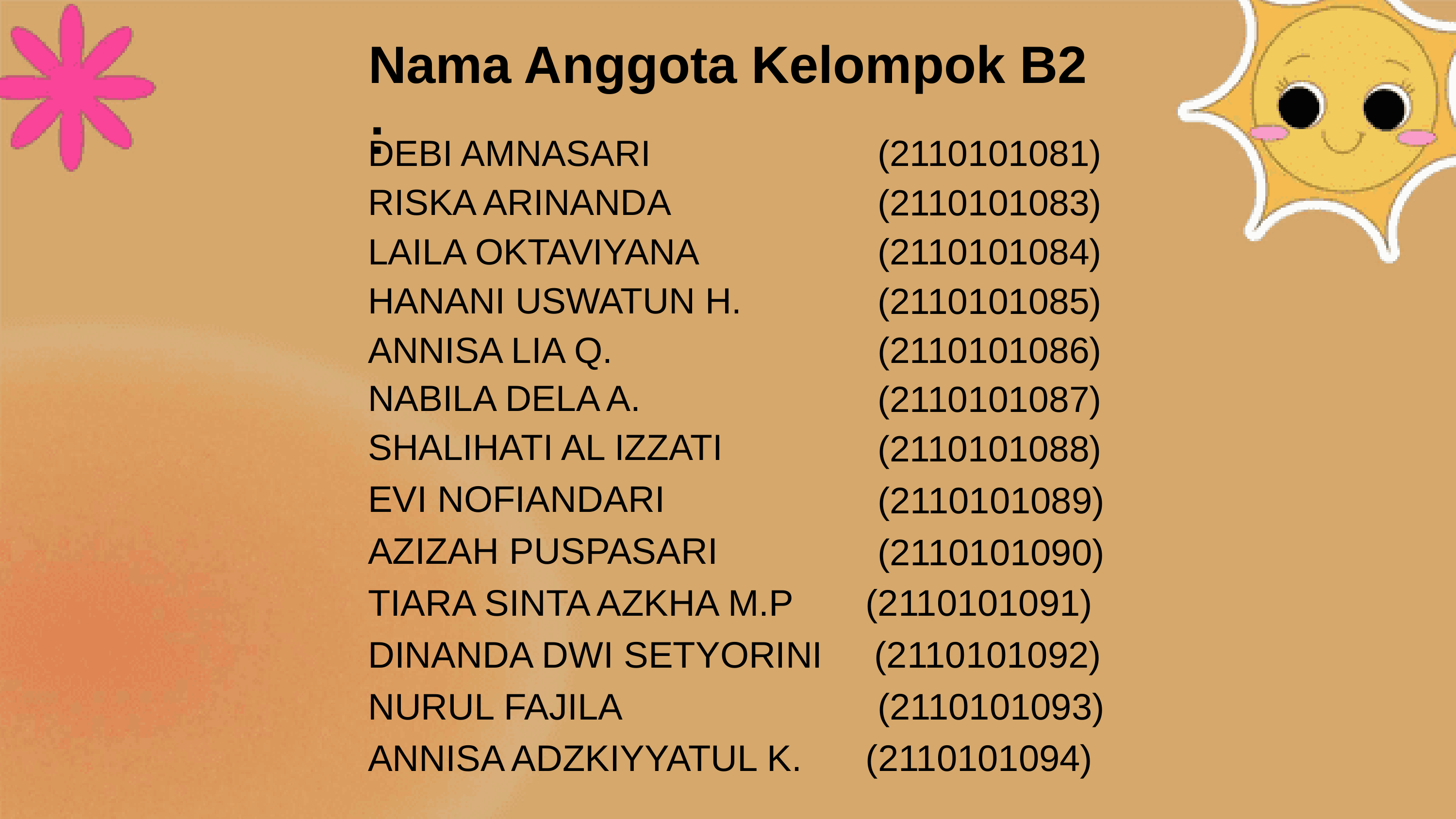

Nama Anggota Kelompok B2 :
DEBI AMNASARI
(2110101081)
(2110101083)
(2110101084)
(2110101085)
(2110101086)
(2110101087)
(2110101088)
(2110101089)
(2110101090)
RISKA ARINANDA
LAILA OKTAVIYANA
HANANI USWATUN H.
ANNISA LIA Q.
NABILA DELA A.
SHALIHATI AL IZZATI
EVI NOFIANDARI
AZIZAH PUSPASARI
TIARA SINTA AZKHA M.P (2110101091)
DINANDA DWI SETYORINI (2110101092)
NURUL FAJILA
(2110101093)
ANNISA ADZKIYYATUL K. (2110101094)